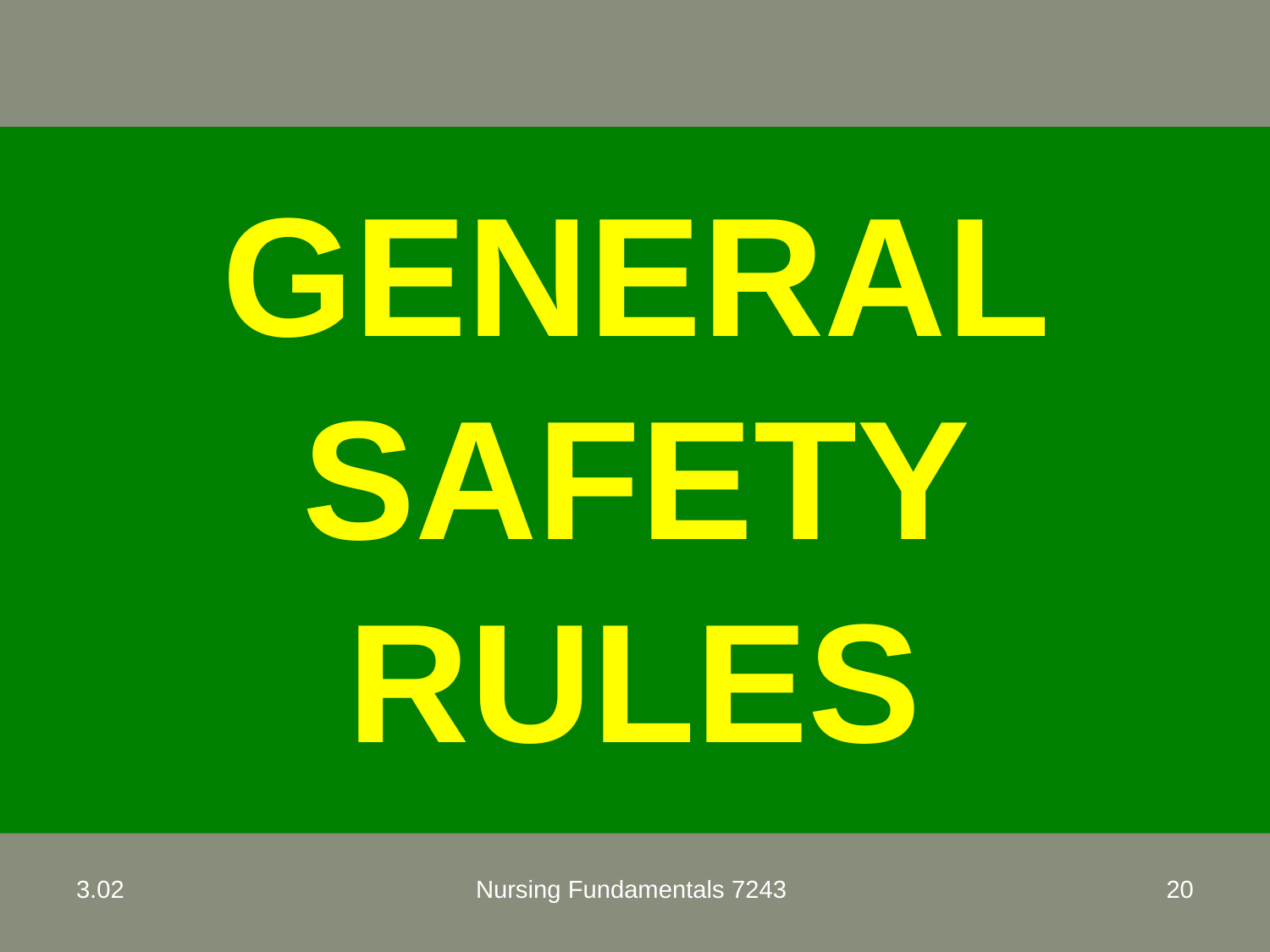

GENERAL SAFETY RULES

3.02
Nursing Fundamentals 7243
20